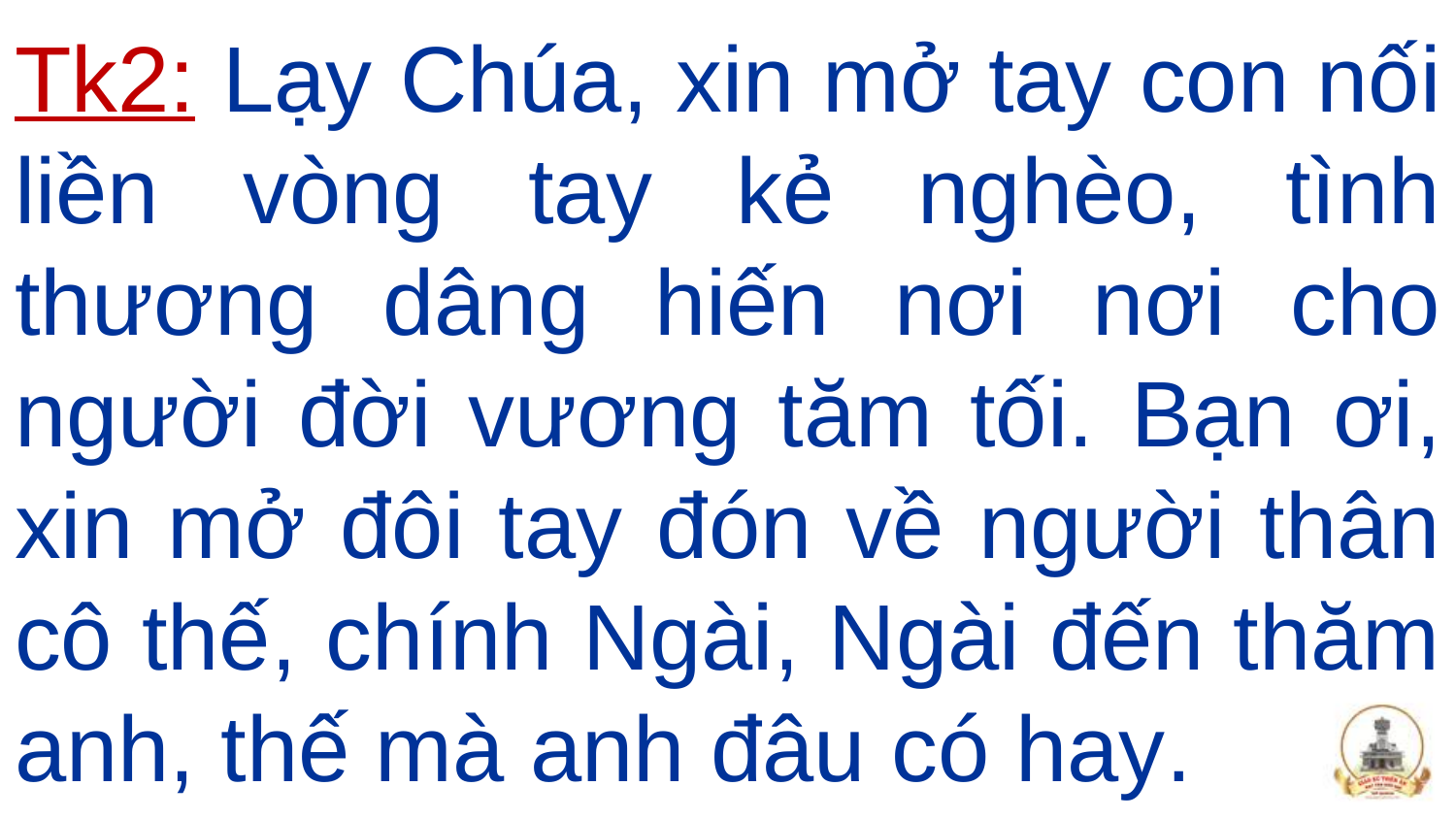

Tk2: Lạy Chúa, xin mở tay con nối liền vòng tay kẻ nghèo, tình thương dâng hiến nơi nơi cho người đời vương tăm tối. Bạn ơi, xin mở đôi tay đón về người thân cô thế, chính Ngài, Ngài đến thăm anh, thế mà anh đâu có hay.